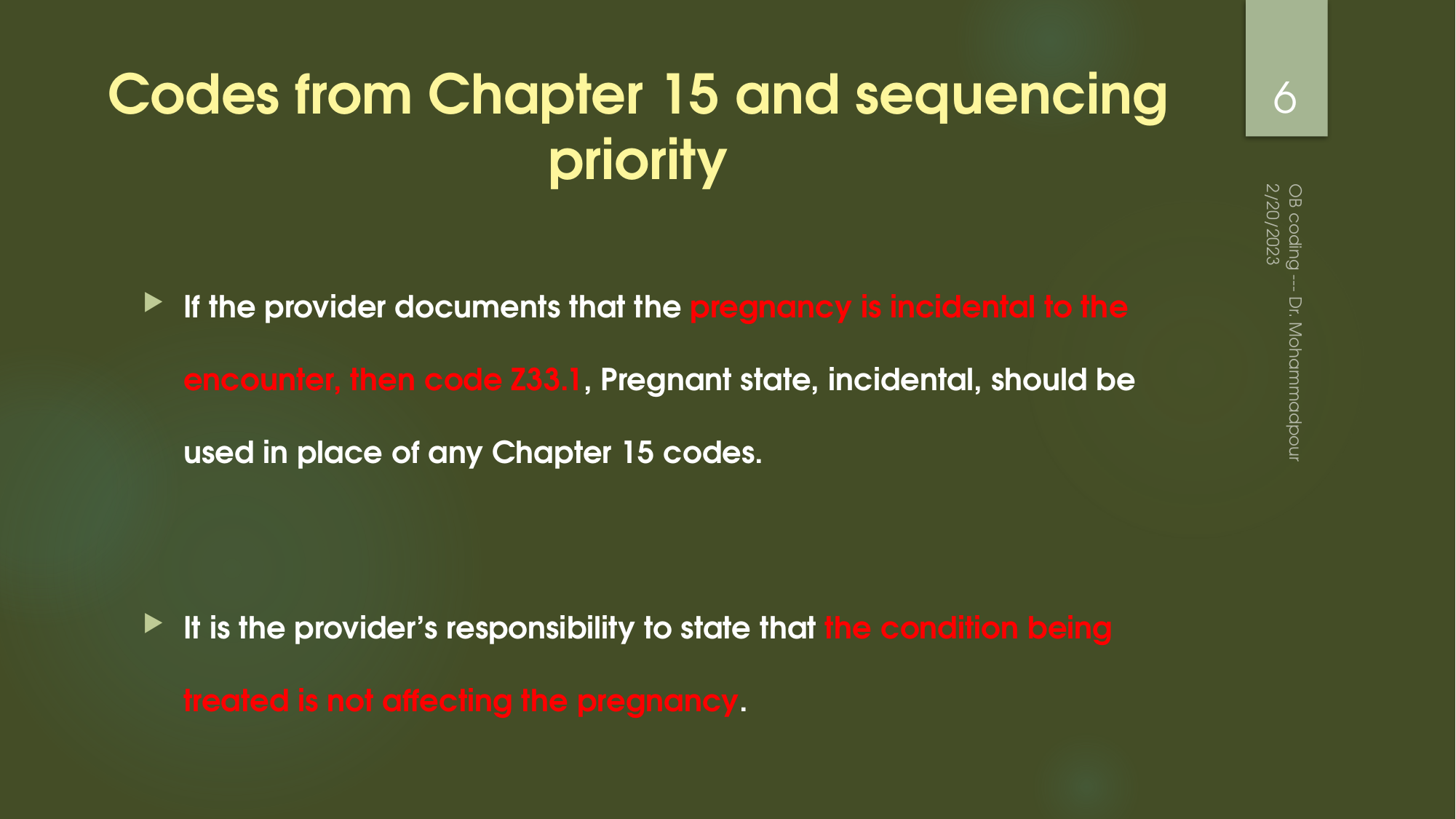

6
# Codes from Chapter 15 and sequencing priority
2/20/2023
If the provider documents that the pregnancy is incidental to the encounter, then code Z33.1, Pregnant state, incidental, should be used in place of any Chapter 15 codes.

It is the provider’s responsibility to state that the condition being treated is not affecting the pregnancy.
OB coding --- Dr. Mohammadpour